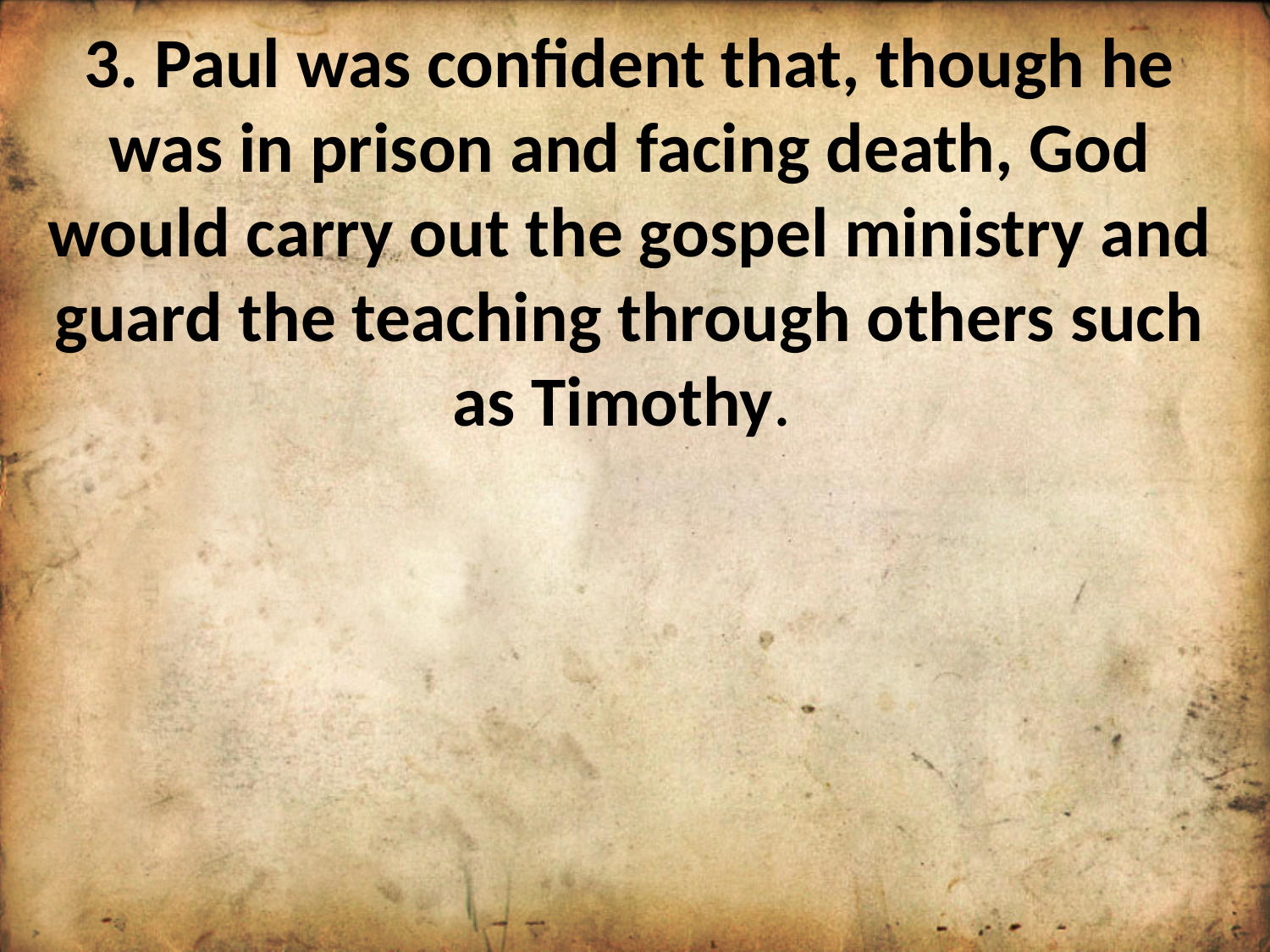

3. Paul was confident that, though he was in prison and facing death, God would carry out the gospel ministry and guard the teaching through others such as Timothy.